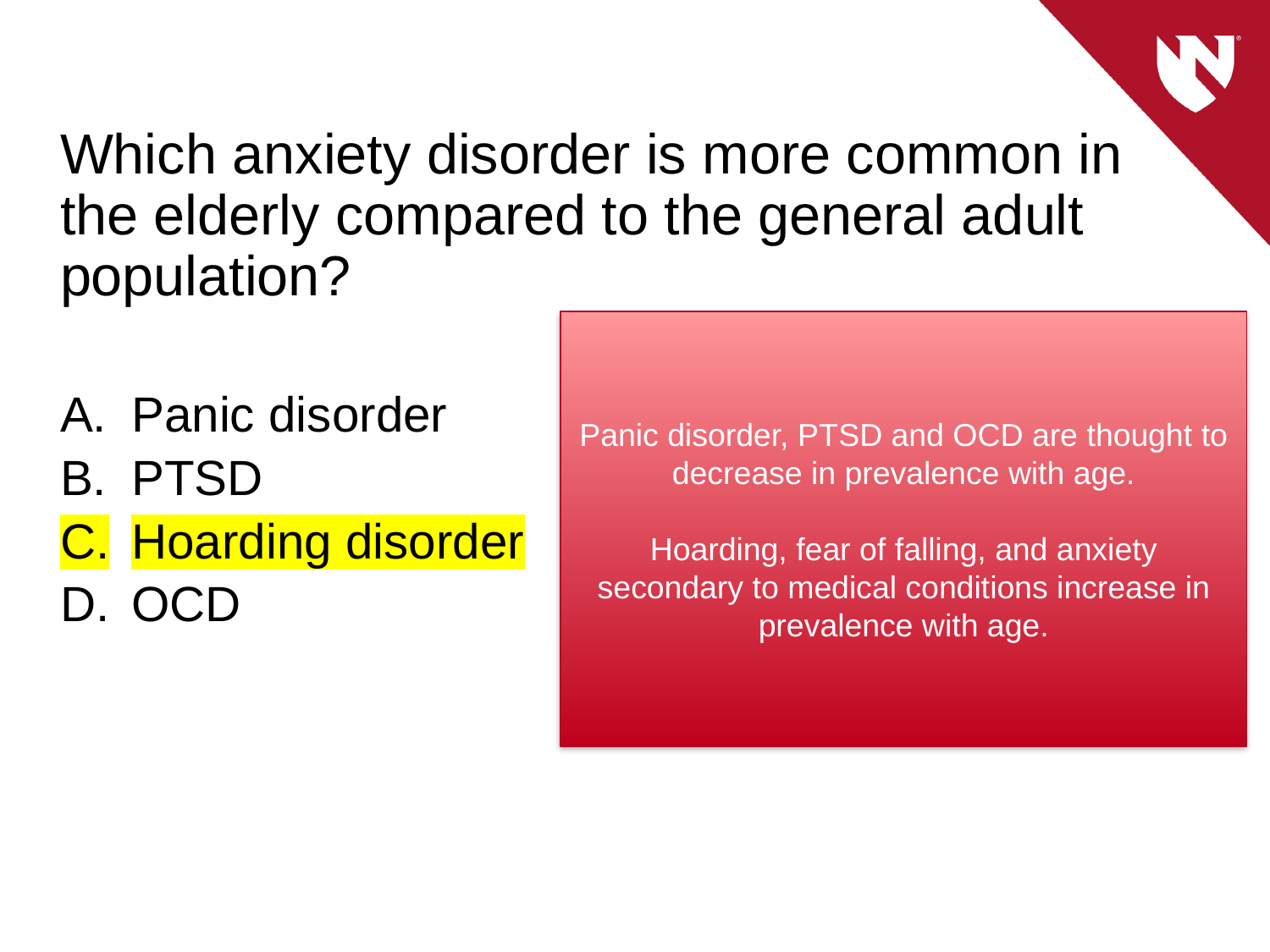

Which anxiety disorder is more common in the elderly compared to the general adult population?

Panic disorder
PTSD
Hoarding disorder
OCD
Panic disorder, PTSD and OCD are thought to decrease in prevalence with age.

Hoarding, fear of falling, and anxiety secondary to medical conditions increase in prevalence with age.